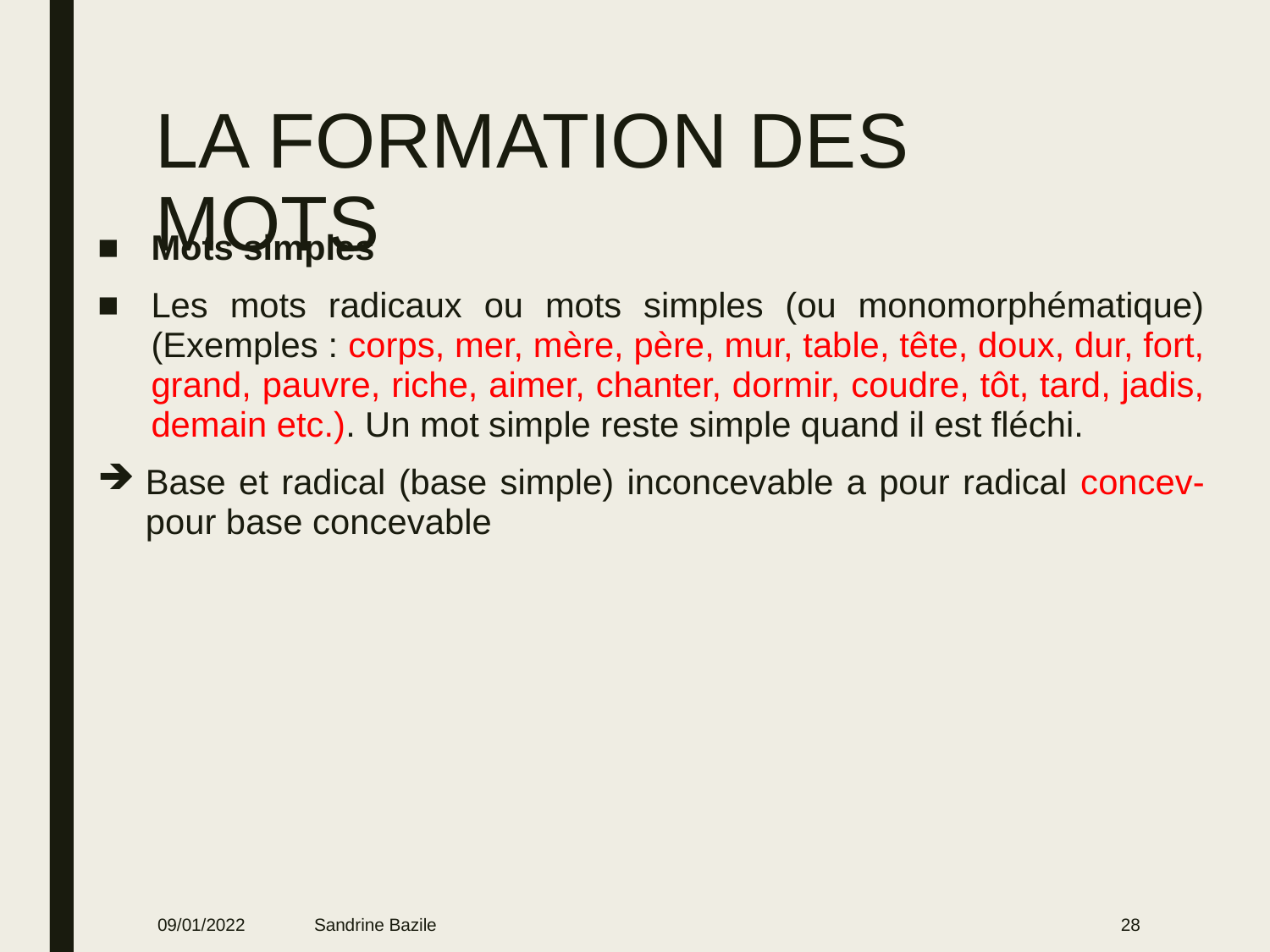

# LA FORMATION DES MOTS
Mots simples
Les mots radicaux ou mots simples (ou monomorphématique) (Exemples : corps, mer, mère, père, mur, table, tête, doux, dur, fort, grand, pauvre, riche, aimer, chanter, dormir, coudre, tôt, tard, jadis, demain etc.). Un mot simple reste simple quand il est fléchi.
Base et radical (base simple) inconcevable a pour radical concev- pour base concevable

09/01/2022
Sandrine Bazile
28